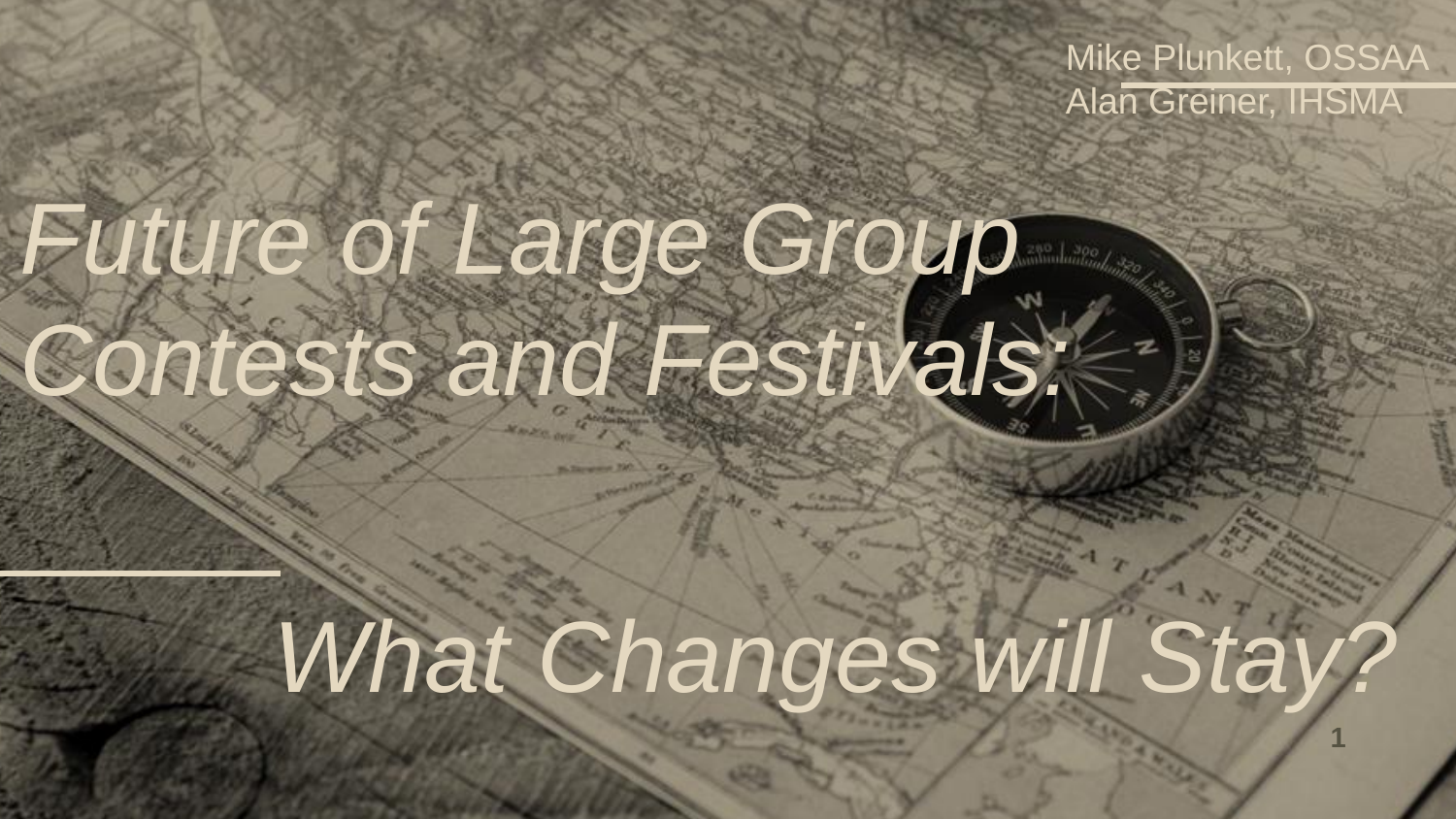

Mike Plunkett, OSSAA
Alan Greiner, IHSMA
# Future of Large Group Contests and Festivals:
What Changes will Stay?

1